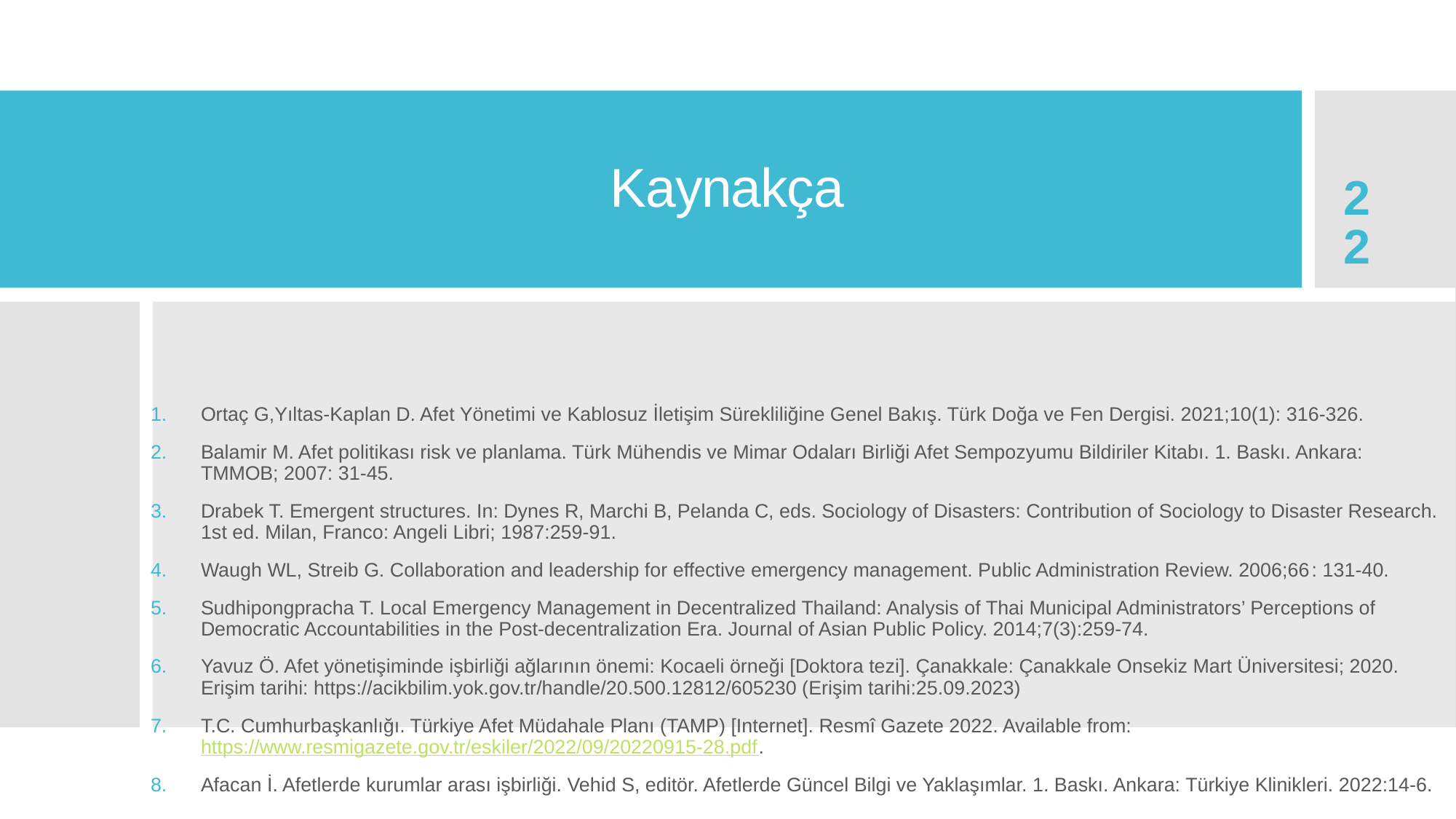

# Kaynakça
22

Ortaç G,Yıltas-Kaplan D. Afet Yönetimi ve Kablosuz İletişim Sürekliliğine Genel Bakış. Türk Doğa ve Fen Dergisi. 2021;10(1): 316-326.
Balamir M. Afet politikası risk ve planlama. Türk Mühendis ve Mimar Odaları Birliği Afet Sempozyumu Bildiriler Kitabı. 1. Baskı. Ankara: TMMOB; 2007: 31-45.
Drabek T. Emergent structures. In: Dynes R, Marchi B, Pelanda C, eds. Sociology of Disasters: Contribution of Sociology to Disaster Research. 1st ed. Milan, Franco: Angeli Libri; 1987:259-91.
Waugh WL, Streib G. Collaboration and leadership for effective emergency management. Public Administration Review. 2006;66: 131-40.
Sudhipongpracha T. Local Emergency Management in Decentralized Thailand: Analysis of Thai Municipal Administrators’ Perceptions of Democratic Accountabilities in the Post-decentralization Era. Journal of Asian Public Policy. 2014;7(3):259-74.
Yavuz Ö. Afet yönetişiminde işbirliği ağlarının önemi: Kocaeli örneği [Doktora tezi]. Çanakkale: Çanakkale Onsekiz Mart Üniversitesi; 2020. Erişim tarihi: https://acikbilim.yok.gov.tr/handle/20.500.12812/605230 (Erişim tarihi:25.09.2023)
T.C. Cumhurbaşkanlığı. Türkiye Afet Müdahale Planı (TAMP) [Internet]. Resmî Gazete 2022. Available from: https://www.resmigazete.gov.tr/eskiler/2022/09/20220915-28.pdf.
Afacan İ. Afetlerde kurumlar arası işbirliği. Vehid S, editör. Afetlerde Güncel Bilgi ve Yaklaşımlar. 1. Baskı. Ankara: Türkiye Klinikleri. 2022:14-6.